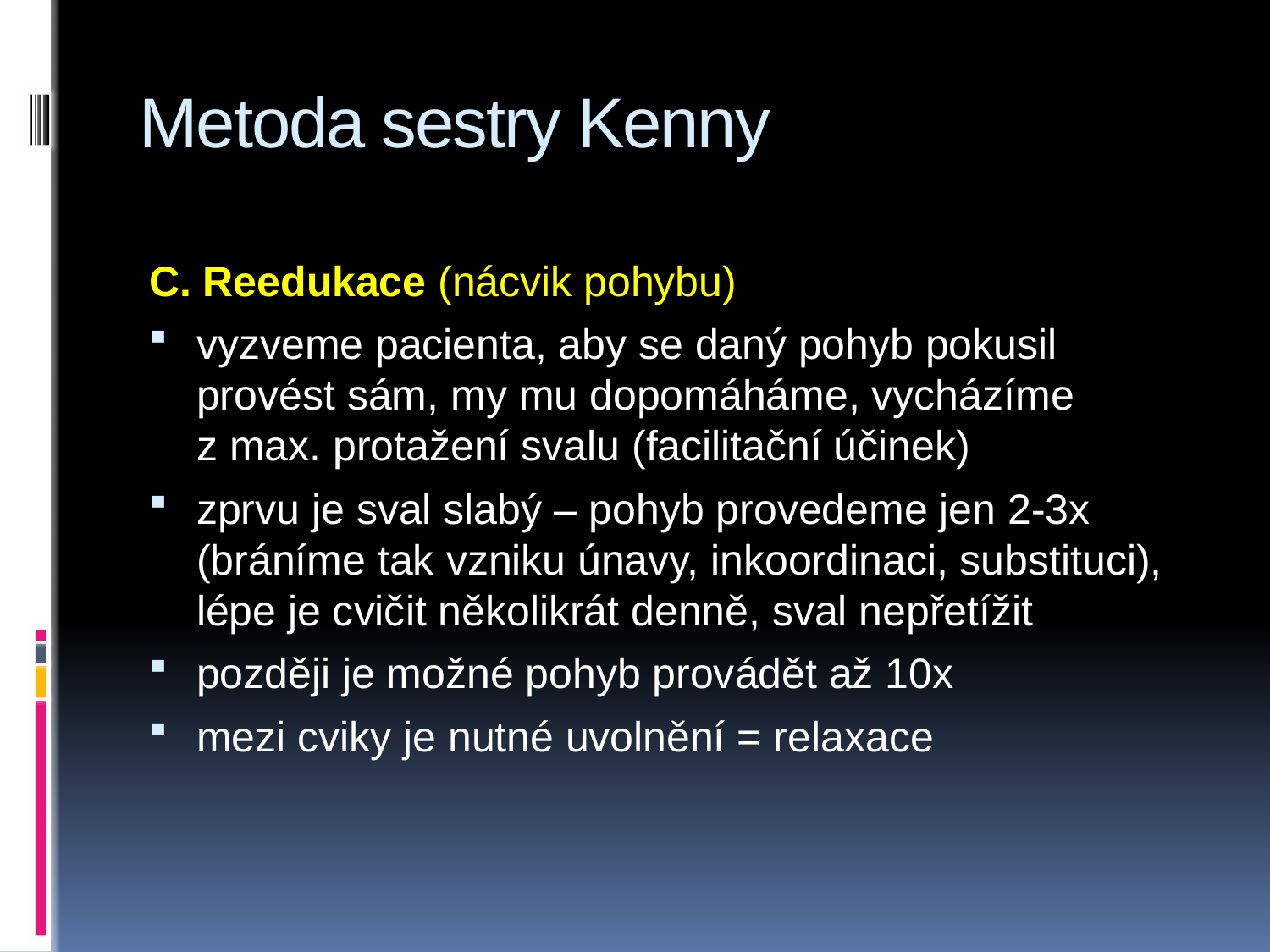

# Metoda sestry Kenny
C. Reedukace (nácvik pohybu)
vyzveme pacienta, aby se daný pohyb pokusil provést sám, my mu dopomáháme, vycházíme z max. protažení svalu (facilitační účinek)
zprvu je sval slabý – pohyb provedeme jen 2-3x (bráníme tak vzniku únavy, inkoordinaci, substituci), lépe je cvičit několikrát denně, sval nepřetížit
později je možné pohyb provádět až 10x
mezi cviky je nutné uvolnění = relaxace